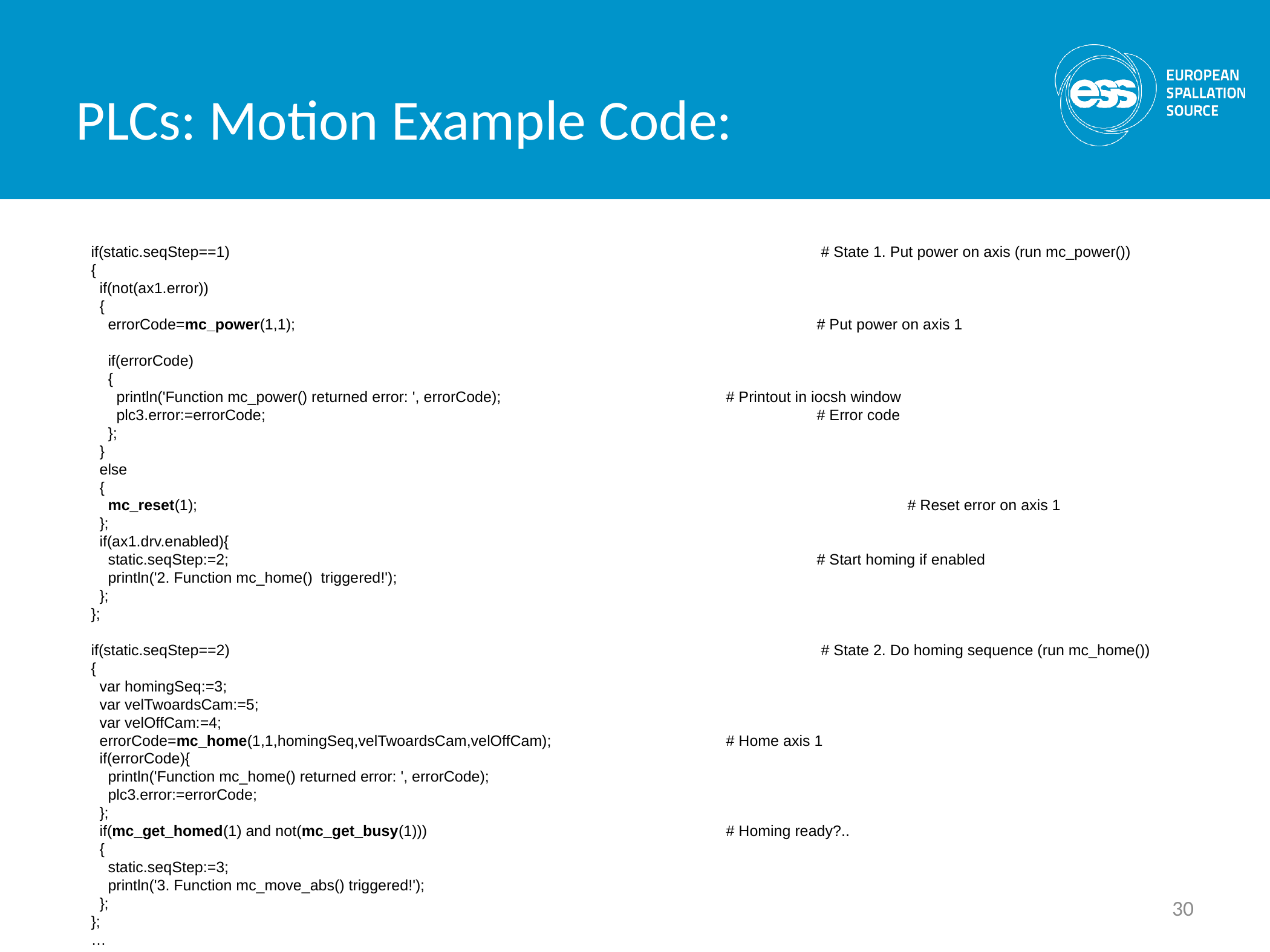

PLCs: Motion Example Code:

if(static.seqStep==1)							 # State 1. Put power on axis (run mc_power())
{
  if(not(ax1.error))
  {
    errorCode=mc_power(1,1);						# Put power on axis 1
    if(errorCode)
    {
      println('Function mc_power() returned error: ', errorCode);			# Printout in iocsh window
      plc3.error:=errorCode;							# Error code
    };
  }
  else
  {
    mc_reset(1);								# Reset error on axis 1
  };
  if(ax1.drv.enabled){
    static.seqStep:=2;							# Start homing if enabled
    println('2. Function mc_home()  triggered!');
  };
};

if(static.seqStep==2) 							 # State 2. Do homing sequence (run mc_home())
{
  var homingSeq:=3;
  var velTwoardsCam:=5;
  var velOffCam:=4;
  errorCode=mc_home(1,1,homingSeq,velTwoardsCam,velOffCam);		# Home axis 1
  if(errorCode){
    println('Function mc_home() returned error: ', errorCode);
    plc3.error:=errorCode;
  };
  if(mc_get_homed(1) and not(mc_get_busy(1)))				# Homing ready?..
  {
    static.seqStep:=3;
    println('3. Function mc_move_abs() triggered!');
  };
};
…

30